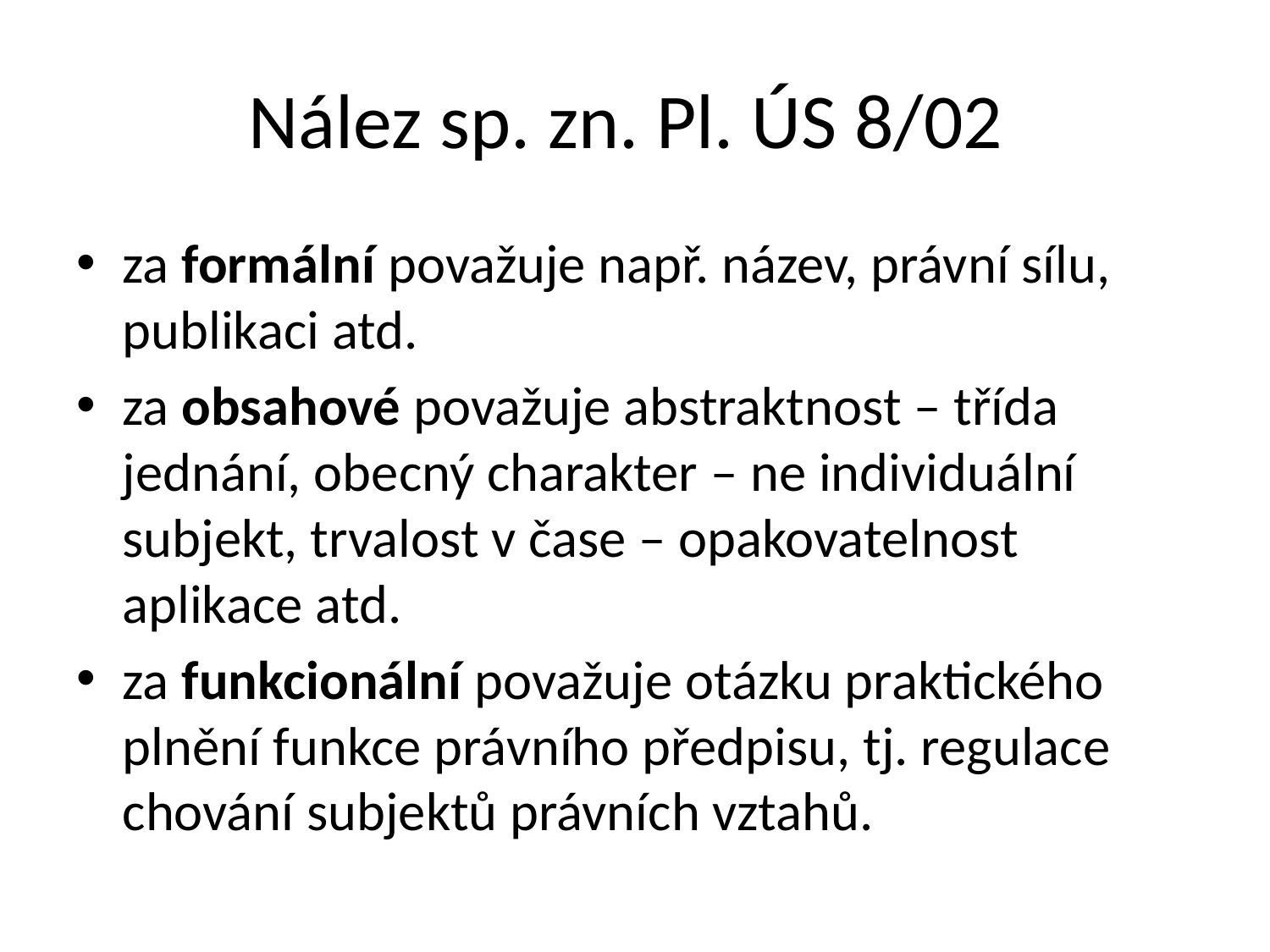

# Nález sp. zn. Pl. ÚS 8/02
za formální považuje např. název, právní sílu, publikaci atd.
za obsahové považuje abstraktnost – třída jednání, obecný charakter – ne individuální subjekt, trvalost v čase – opakovatelnost aplikace atd.
za funkcionální považuje otázku praktického plnění funkce právního předpisu, tj. regulace chování subjektů právních vztahů.